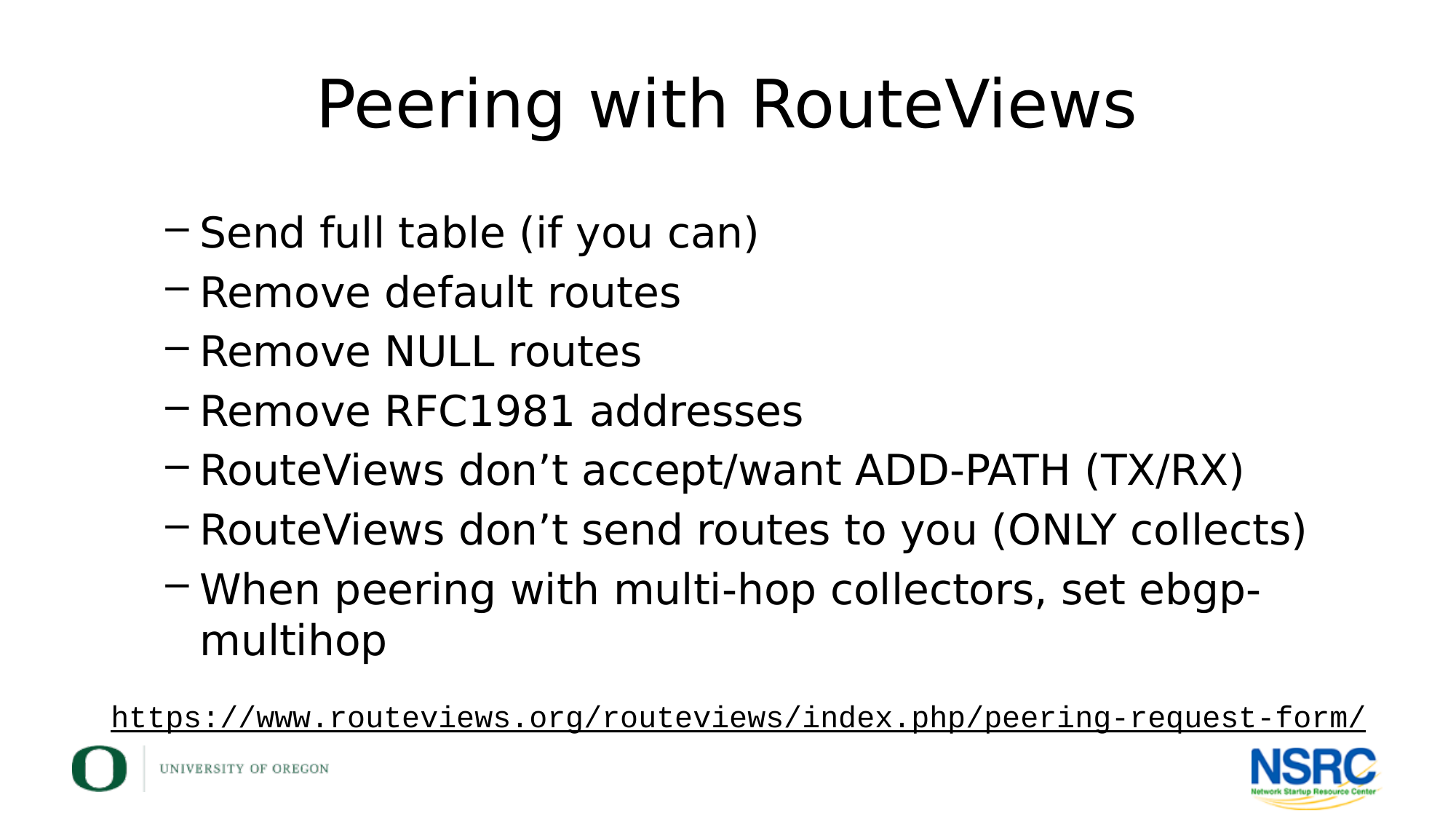

# Peering with RouteViews
Send full table (if you can)
Remove default routes
Remove NULL routes
Remove RFC1981 addresses
RouteViews don’t accept/want ADD-PATH (TX/RX)
RouteViews don’t send routes to you (ONLY collects)
When peering with multi-hop collectors, set ebgp-multihop
https://www.routeviews.org/routeviews/index.php/peering-request-form/